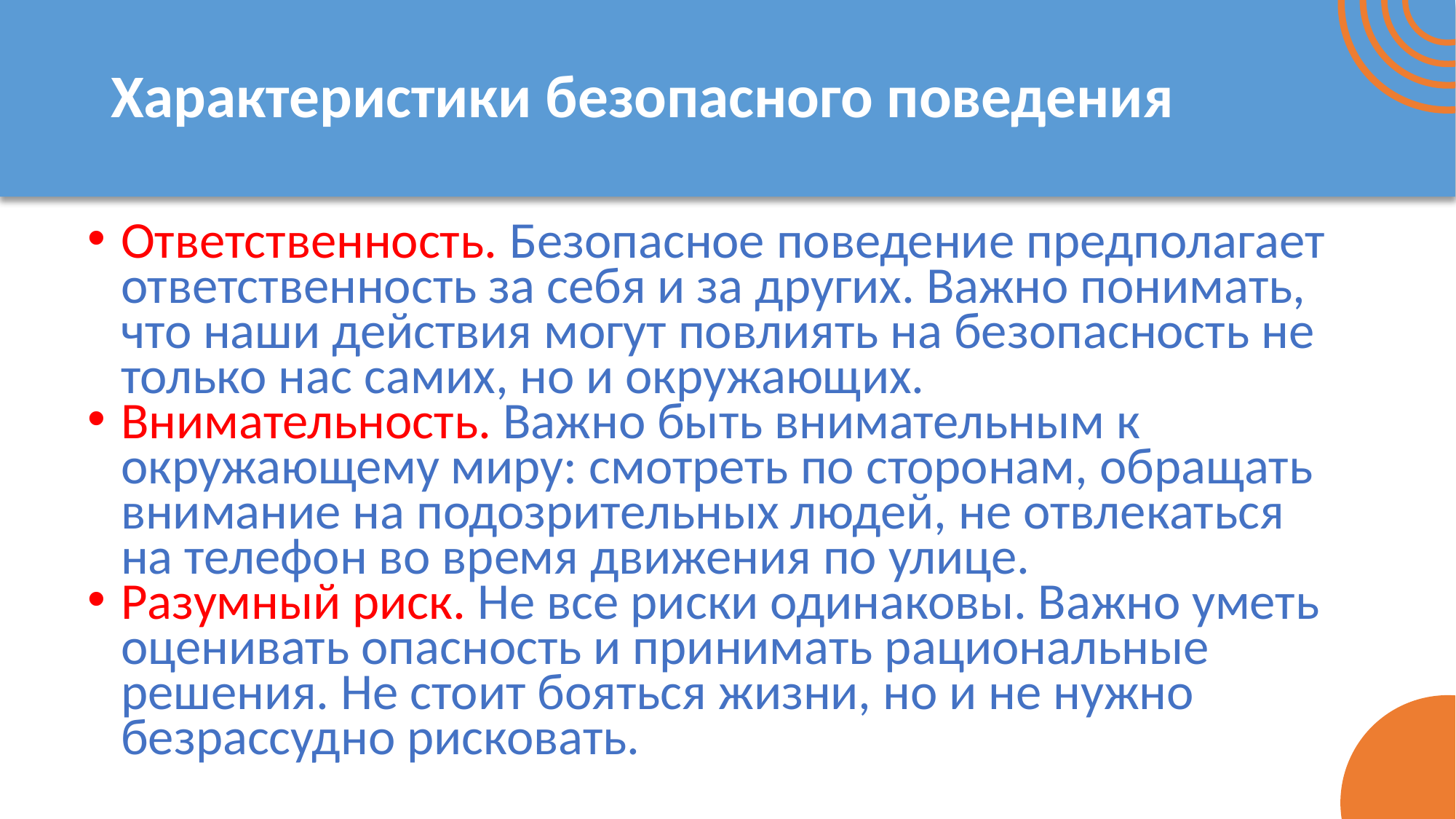

# Характеристики безопасного поведения
Ответственность. Безопасное поведение предполагает ответственность за себя и за других. Важно понимать, что наши действия могут повлиять на безопасность не только нас самих, но и окружающих.
Внимательность. Важно быть внимательным к окружающему миру: смотреть по сторонам, обращать внимание на подозрительных людей, не отвлекаться на телефон во время движения по улице.
Разумный риск. Не все риски одинаковы. Важно уметь оценивать опасность и принимать рациональные решения. Не стоит бояться жизни, но и не нужно безрассудно рисковать.